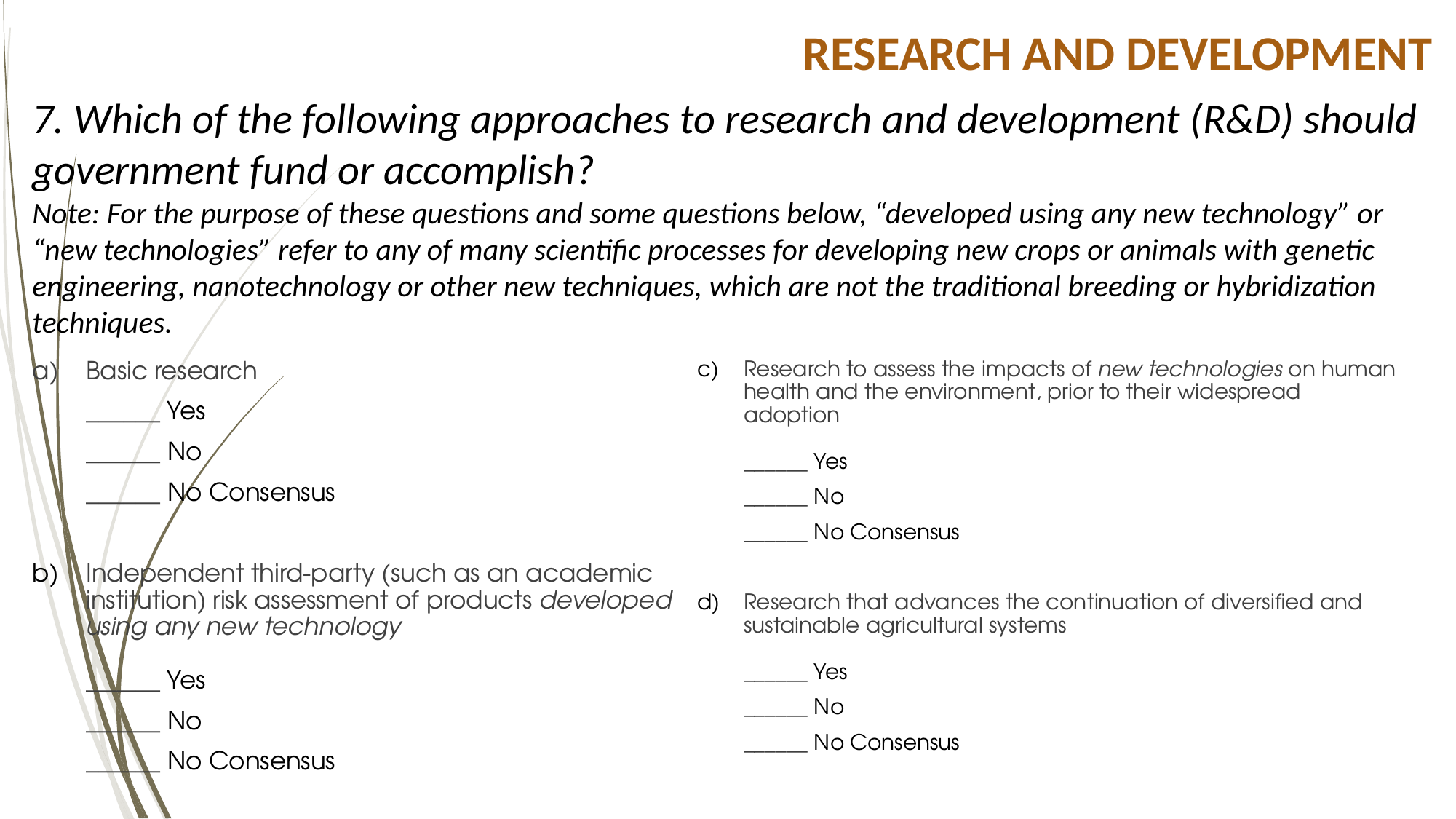

# Research and Development
7. Which of the following approaches to research and development (R&D) should government fund or accomplish?
Note: For the purpose of these questions and some questions below, “developed using any new technology” or “new technologies” refer to any of many scientific processes for developing new crops or animals with genetic engineering, nanotechnology or other new techniques, which are not the traditional breeding or hybridization techniques.
Basic research
	______ Yes
	______ No
	______ No Consensus

b) 	Independent third-party (such as an academic institution) risk assessment of products developed using any new technology
______ Yes
	______ No
	______ No Consensus

c) 	Research to assess the impacts of new technologies on human health and the environment, prior to their widespread adoption
______ Yes
	______ No
	______ No Consensus

d)	Research that advances the continuation of diversified and sustainable agricultural systems
______ Yes
	______ No
	______ No Consensus